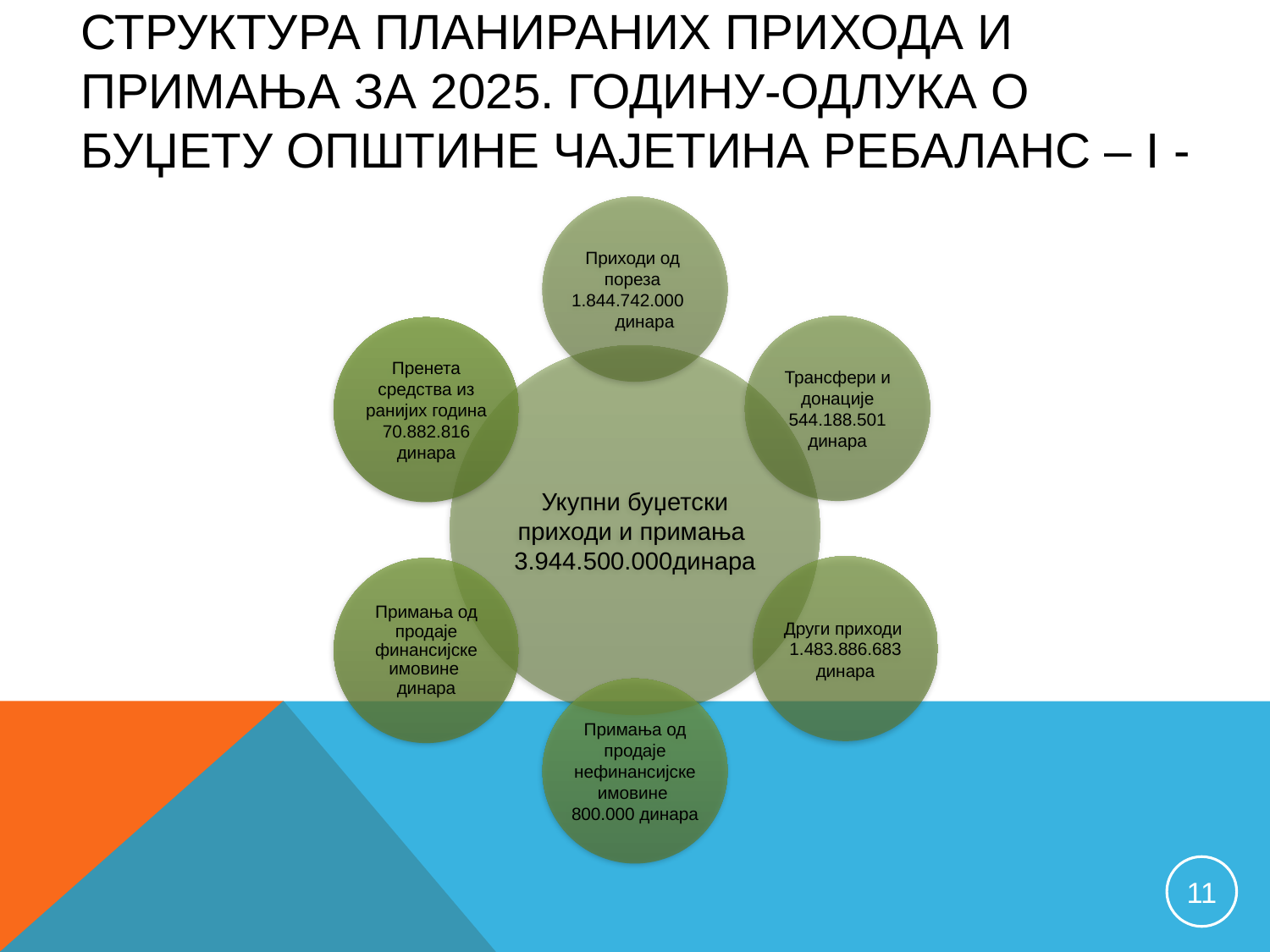

# Структура планираних прихода и примања за 2025. годину-ОДЛУКА О БУЏЕТУ ОПШТИНЕ ЧАЈЕТИНА РЕБАЛАНС – i -
Укупни буџетски приходи и примања  3.944.500.000динара
Приходи од  пореза  1.844.742.000        динара
Трансфери и донације 544.188.501 динара
Други приходи  1.483.886.683 динара
Примања од продаје нефинансијске имовине  800.000 динара
Примања од продаје финансијске имовине  динара
Пренета средства из ранијих година 70.882.816 динара
11